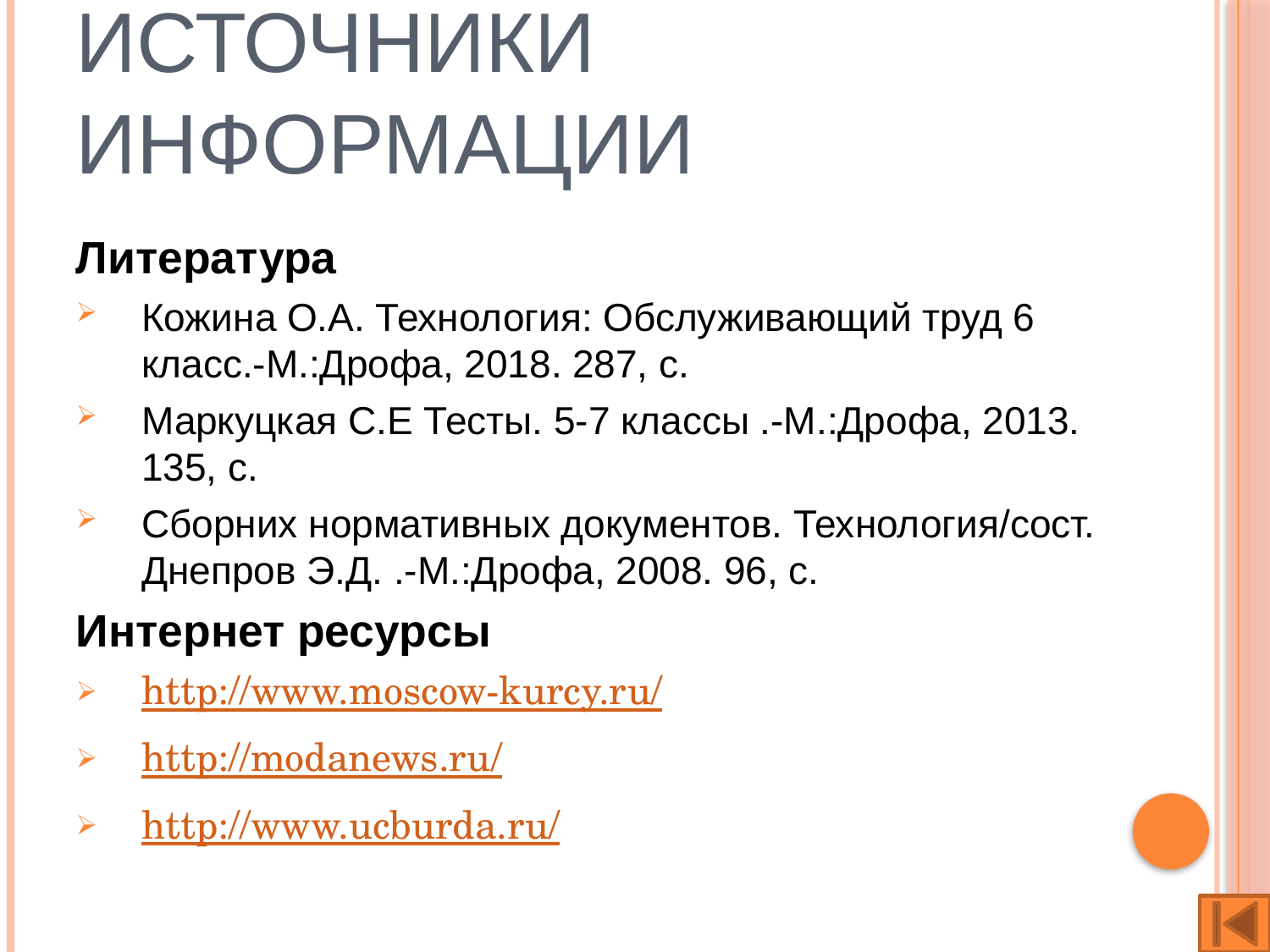

# Источники информации
Литература
Кожина О.А. Технология: Обслуживающий труд 6 класс.-М.:Дрофа, 2018. 287, с.
Маркуцкая С.Е Тесты. 5-7 классы .-М.:Дрофа, 2013. 135, с.
Сборних нормативных документов. Технология/сост. Днепров Э.Д. .-М.:Дрофа, 2008. 96, с.
Интернет ресурсы
http://www.moscow-kurcy.ru/
http://modanews.ru/
http://www.ucburda.ru/